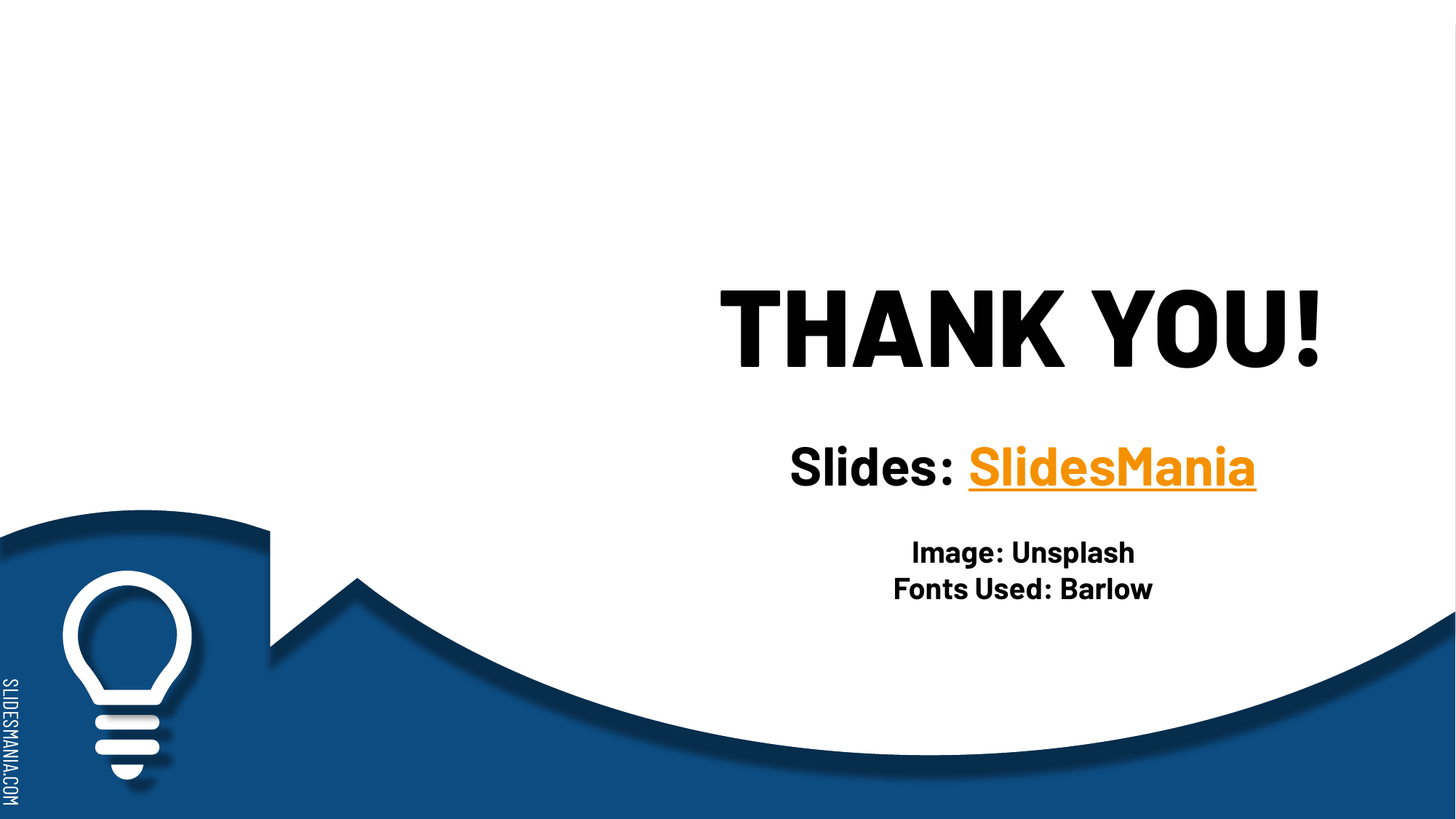

THANK YOU!
Slides: SlidesMania

Image: Unsplash
Fonts Used: Barlow